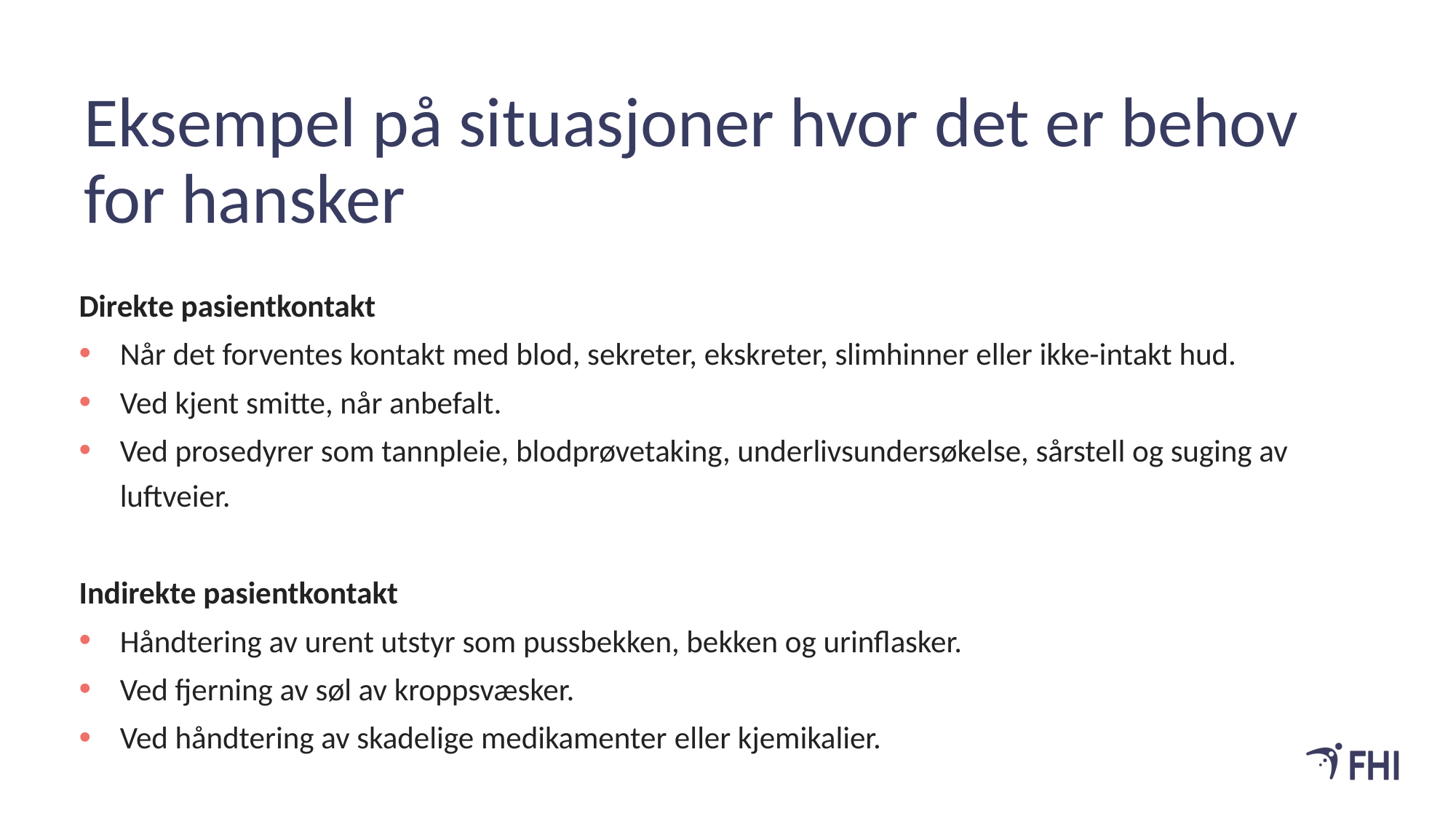

# Eksempel på situasjoner hvor det er behov for hansker
Direkte pasientkontakt
Når det forventes kontakt med blod, sekreter, ekskreter, slimhinner eller ikke-intakt hud.
Ved kjent smitte, når anbefalt.
Ved prosedyrer som tannpleie, blodprøvetaking, underlivsundersøkelse, sårstell og suging av luftveier.

Indirekte pasientkontakt
Håndtering av urent utstyr som pussbekken, bekken og urinflasker.
Ved fjerning av søl av kroppsvæsker.
Ved håndtering av skadelige medikamenter eller kjemikalier.